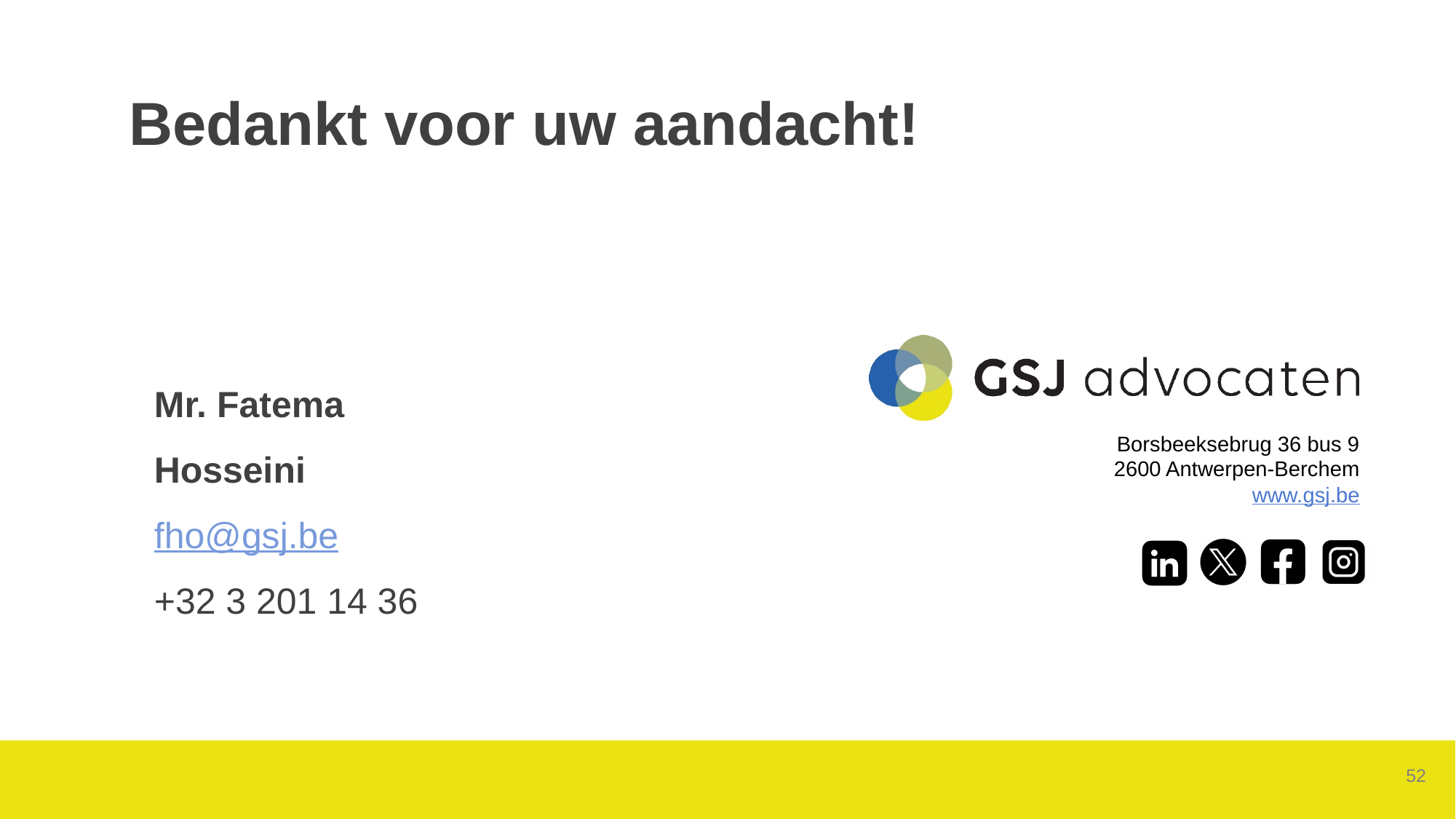

# Mr. Fatema Hosseini fho@gsj.be +32 3 201 14 36
52